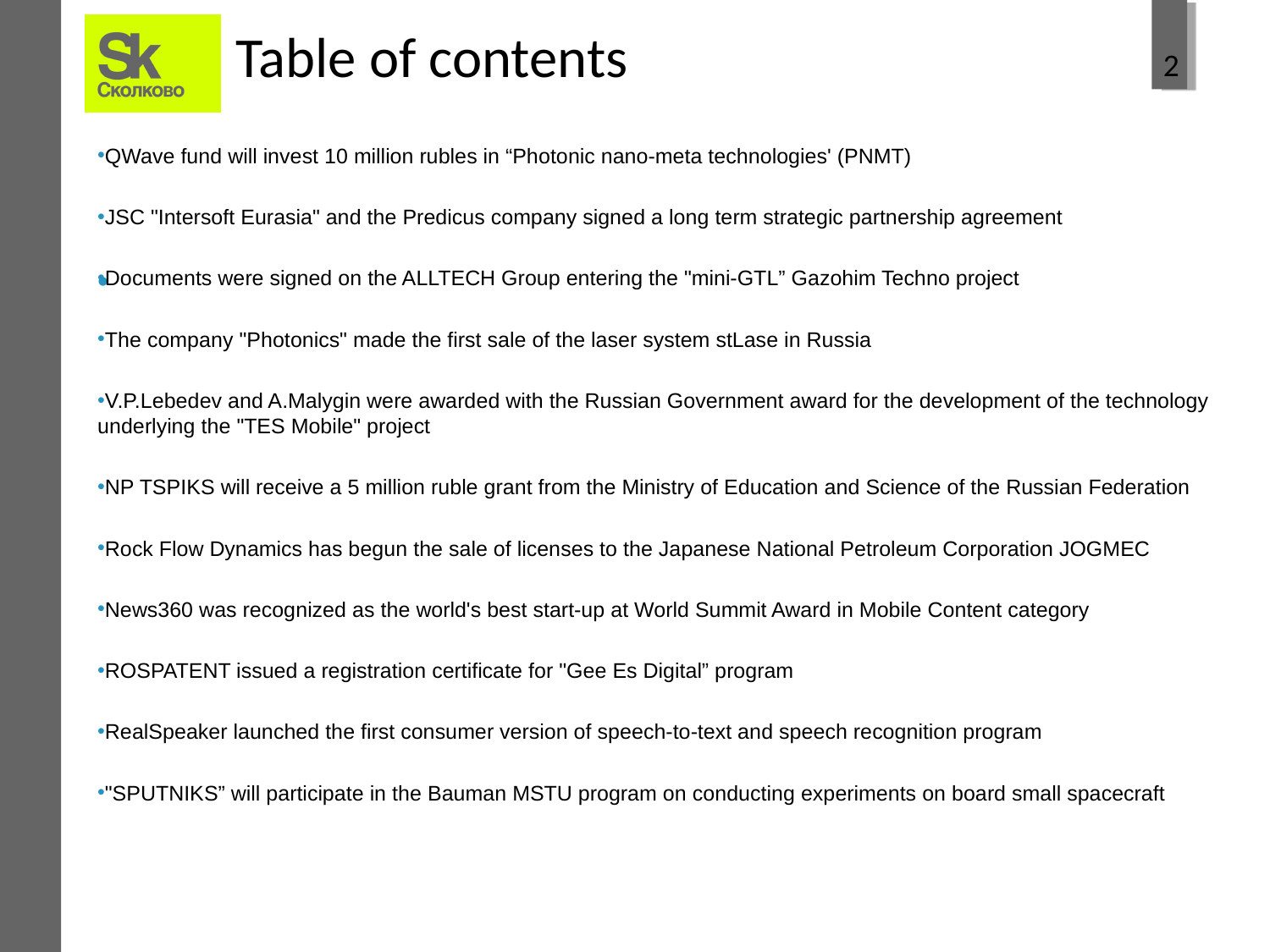

Table of contents
QWave fund will invest 10 million rubles in “Photonic nano-meta technologies' (PNMT)

JSC "Intersoft Eurasia" and the Predicus company signed a long term strategic partnership agreement

Documents were signed on the ALLTECH Group entering the "mini-GTL” Gazohim Techno project

The company "Photonics" made the first sale of the laser system stLase in Russia

V.P.Lebedev and A.Malygin were awarded with the Russian Government award for the development of the technology underlying the "TES Mobile" project

NP TSPIKS will receive a 5 million ruble grant from the Ministry of Education and Science of the Russian Federation

Rock Flow Dynamics has begun the sale of licenses to the Japanese National Petroleum Corporation JOGMEC

News360 was recognized as the world's best start-up at World Summit Award in Mobile Content category

ROSPATENT issued a registration certificate for "Gee Es Digital” program

RealSpeaker launched the first consumer version of speech-to-text and speech recognition program

"SPUTNIKS” will participate in the Bauman MSTU program on conducting experiments on board small spacecraft